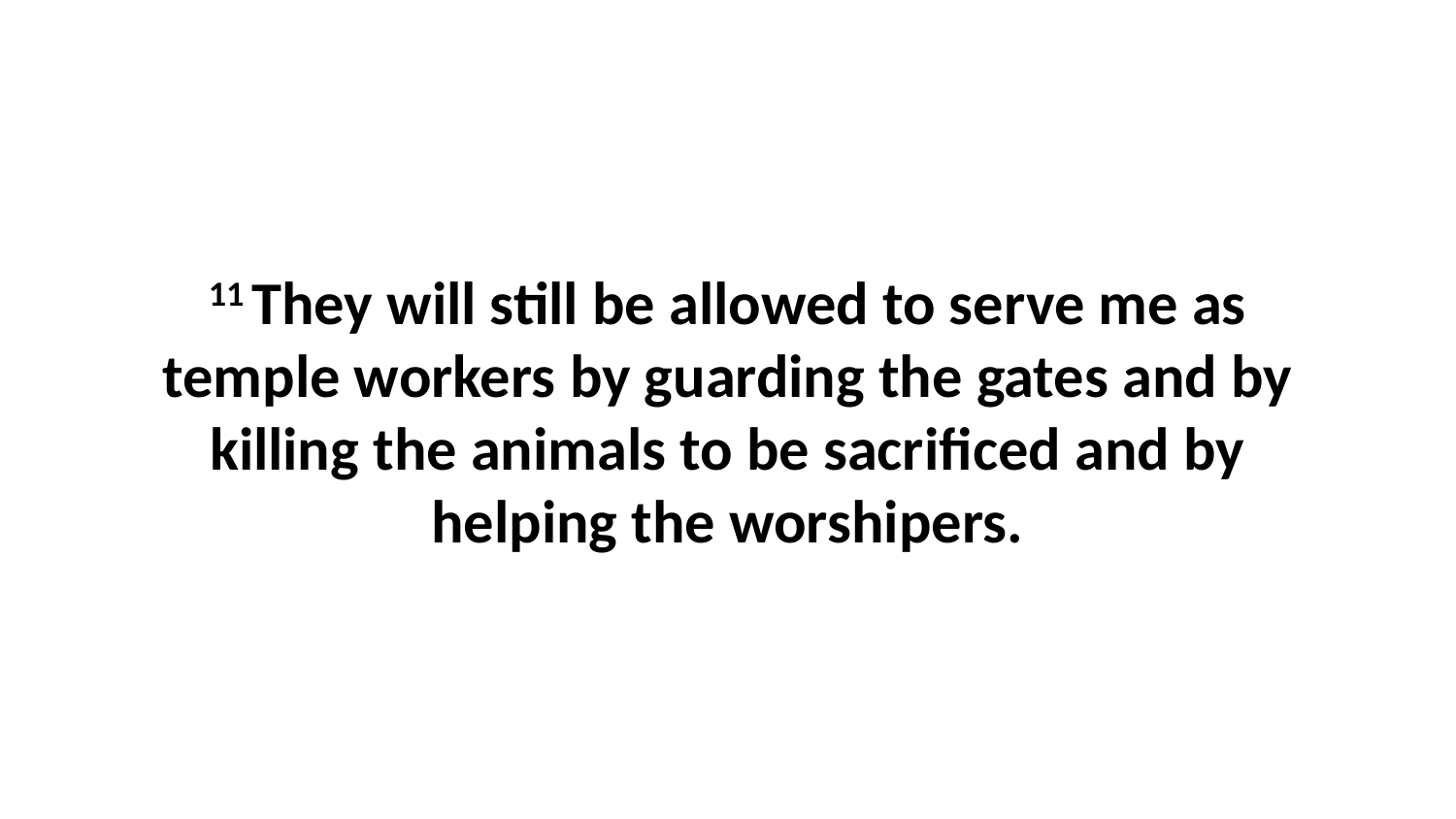

11 They will still be allowed to serve me as temple workers by guarding the gates and by killing the animals to be sacrificed and by helping the worshipers.